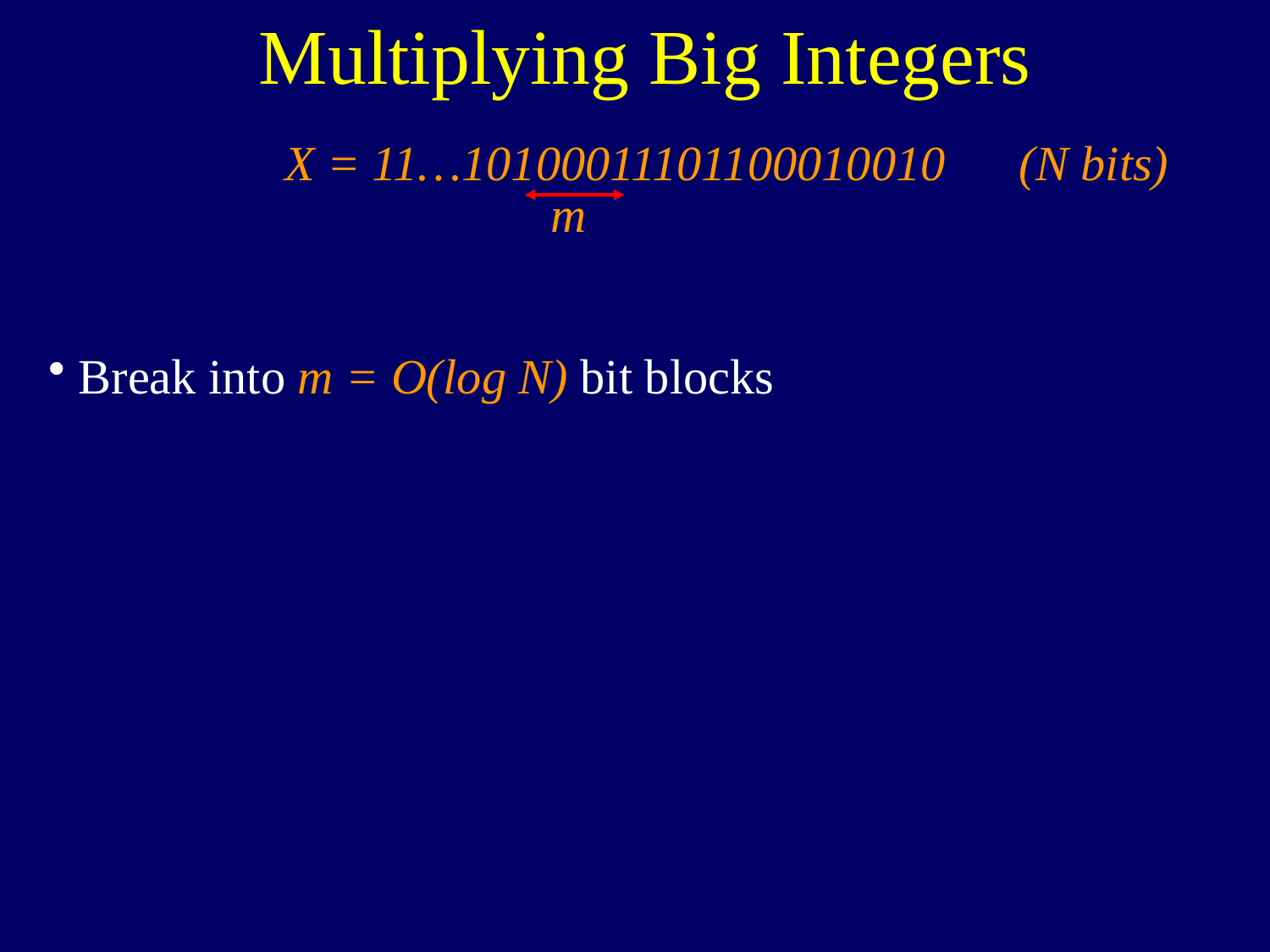

Multiplying Big Integers
X = 11…10100011101100010010      (N bits)
m

Break into m = O(log N) bit blocks